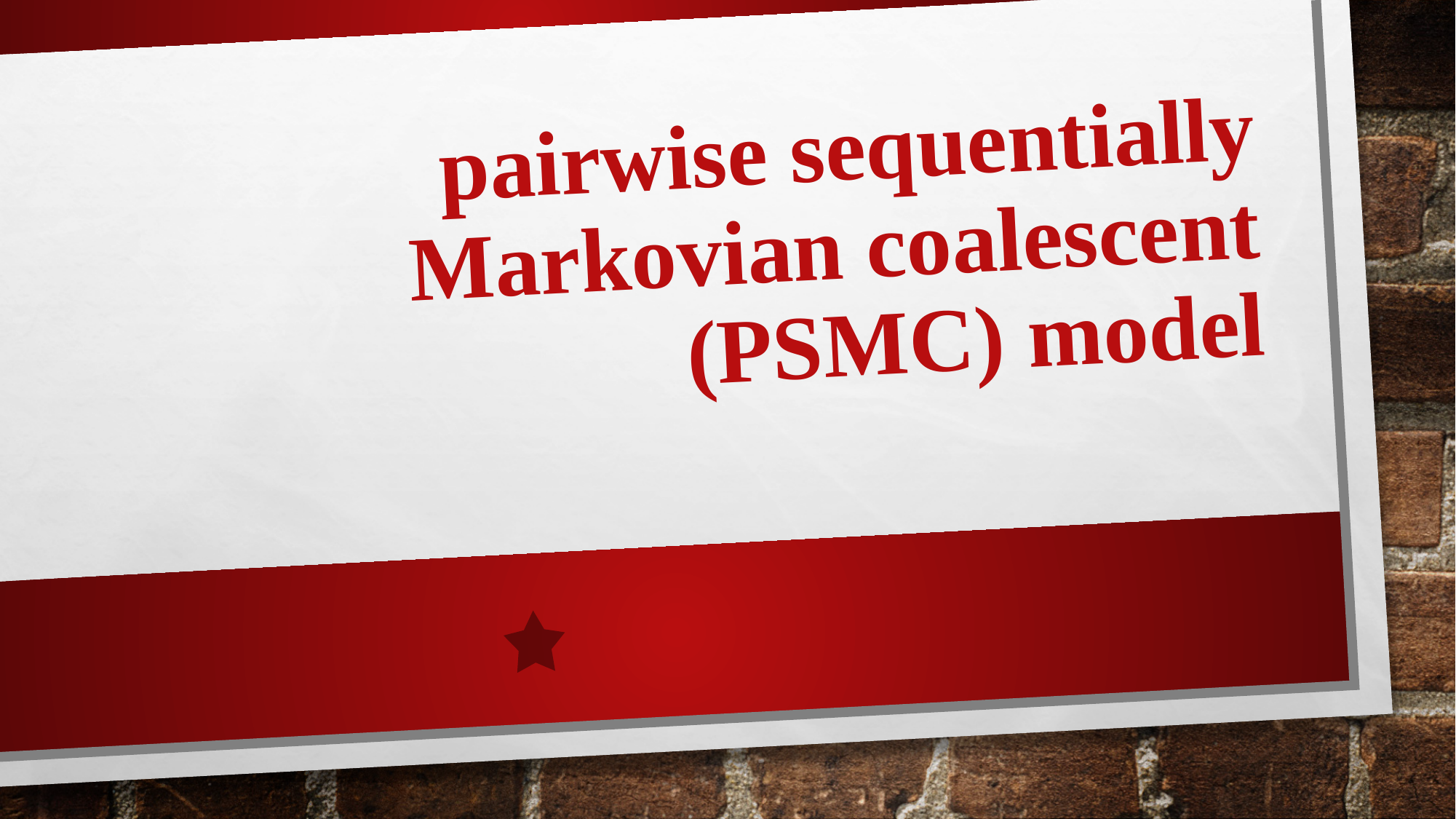

# pairwise sequentially Markovian coalescent (PSMC) model